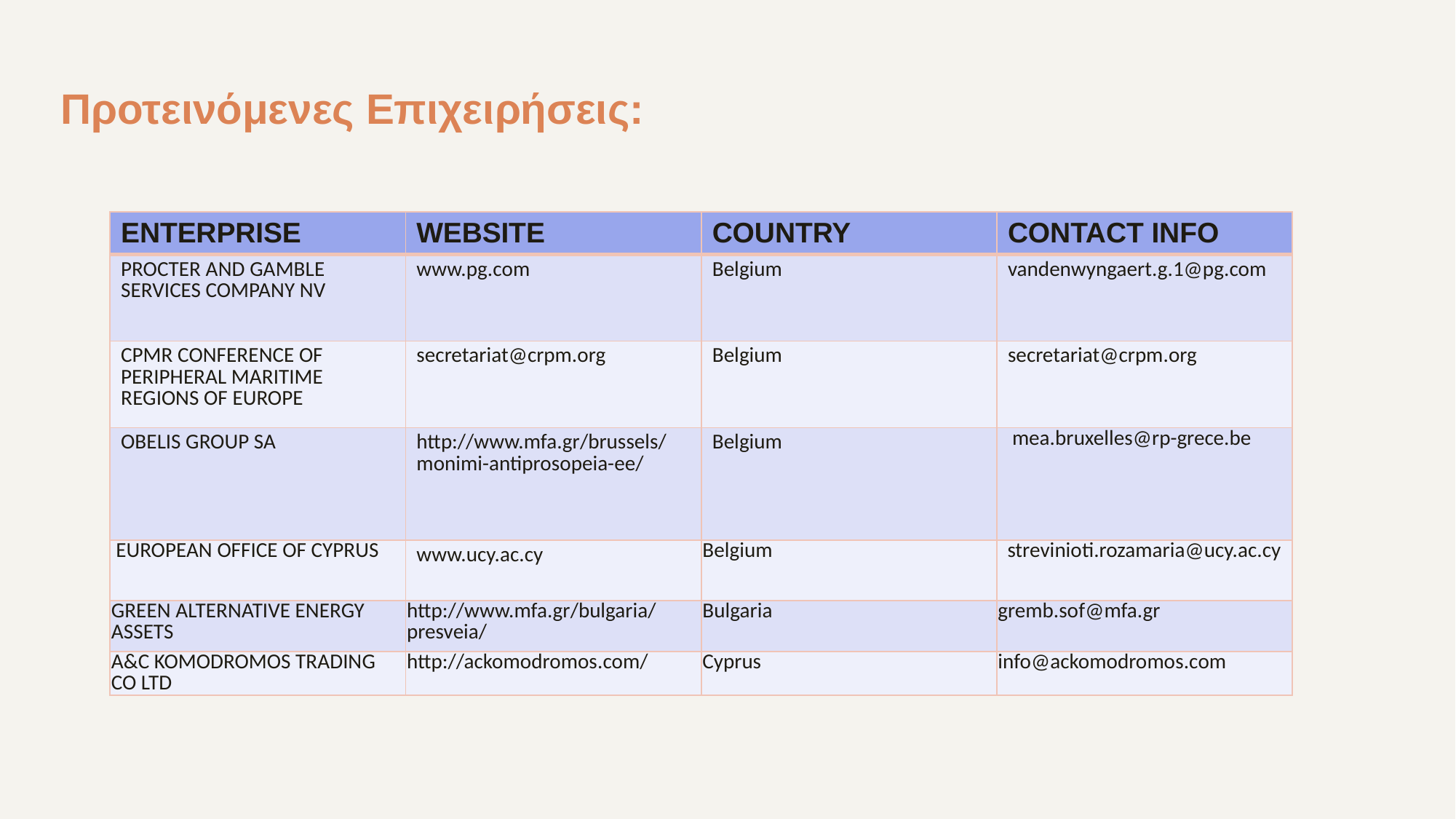

Τμήμα Διεθνών και Δημοσίων Σχέσεων
11
# Προτεινόμενες Επιχειρήσεις:
| ENTERPRISE | WEBSITE | COUNTRY | CONTACT INFO |
| --- | --- | --- | --- |
| PROCTER AND GAMBLE SERVICES COMPANY NV | www.pg.com | Belgium | vandenwyngaert.g.1@pg.com |
| CPMR CONFERENCE OF PERIPHERAL MARITIME REGIONS OF EUROPE | secretariat@crpm.org | Belgium | secretariat@crpm.org |
| OBELIS GROUP SA | http://www.mfa.gr/brussels/monimi-antiprosopeia-ee/ | Belgium | mea.bruxelles@rp-grece.be |
| EUROPEAN OFFICE OF CYPRUS | www.ucy.ac.cy | Belgium | strevinioti.rozamaria@ucy.ac.cy |
| GREEN ALTERNATIVE ENERGY ASSETS | http://www.mfa.gr/bulgaria/presveia/ | Bulgaria | gremb.sof@mfa.gr |
| A&C KOMODROMOS TRADING CO LTD | http://ackomodromos.com/ | Cyprus | info@ackomodromos.com |